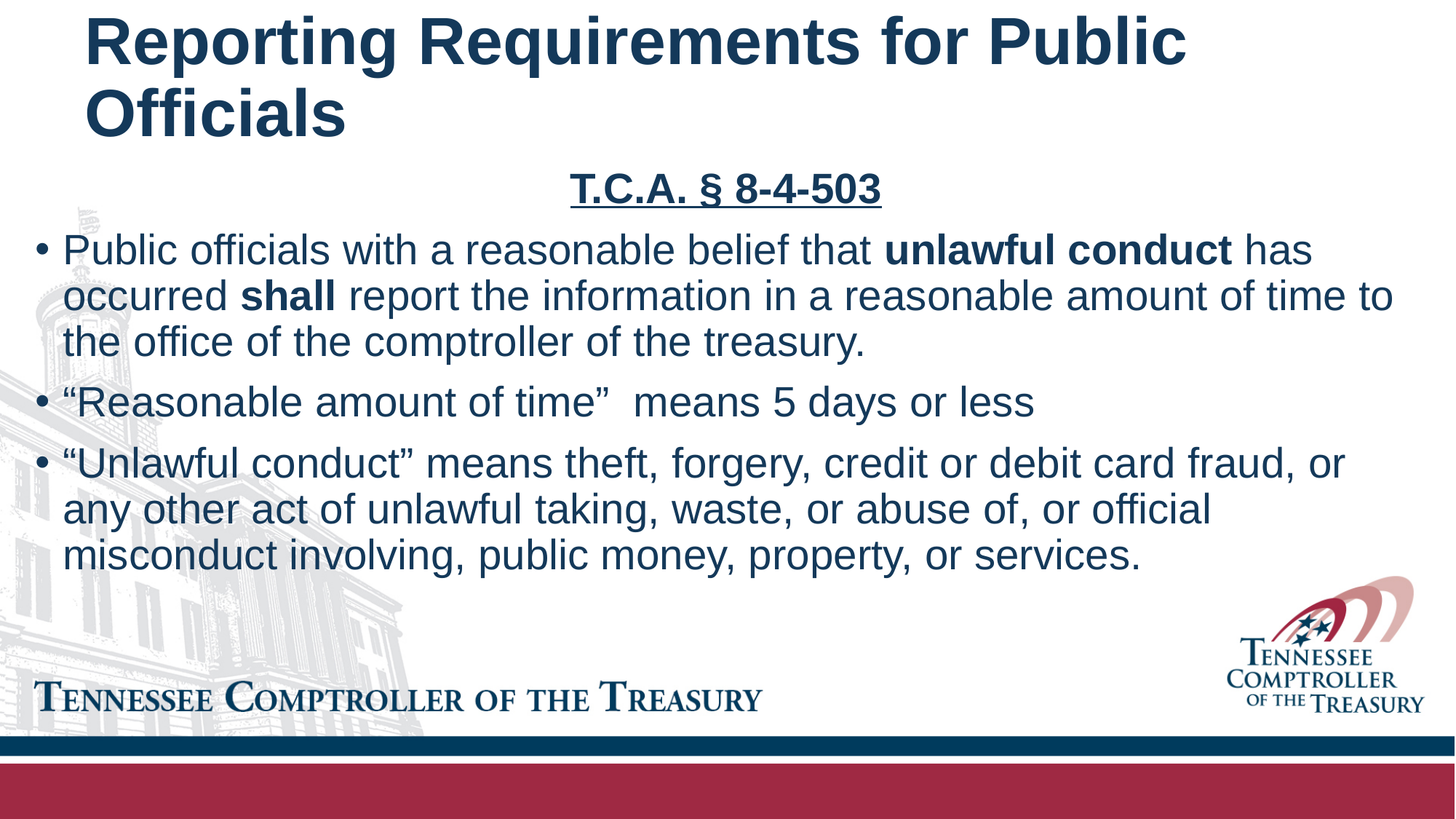

# Reporting Requirements for Public Officials
T.C.A. § 8-4-503
Public officials with a reasonable belief that unlawful conduct has occurred shall report the information in a reasonable amount of time to the office of the comptroller of the treasury.
“Reasonable amount of time”  means 5 days or less
“Unlawful conduct” means theft, forgery, credit or debit card fraud, or any other act of unlawful taking, waste, or abuse of, or official misconduct involving, public money, property, or services.